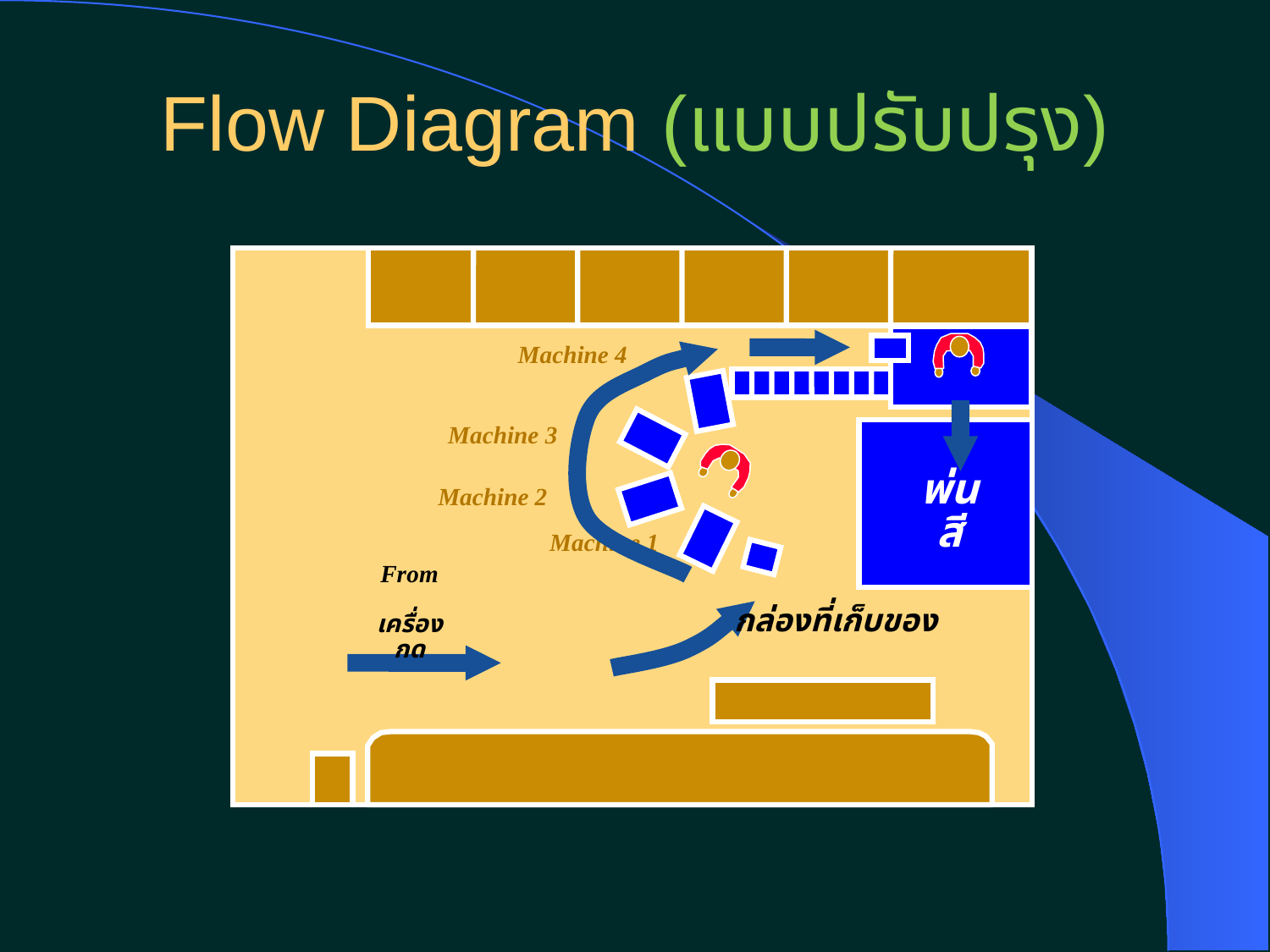

# Flow Diagram (แบบปรับปรุง)

Machine 4

Machine 3

Machine 2

Machine 1

พ่นสี
From

เครื่องกด
กล่องที่เก็บของ